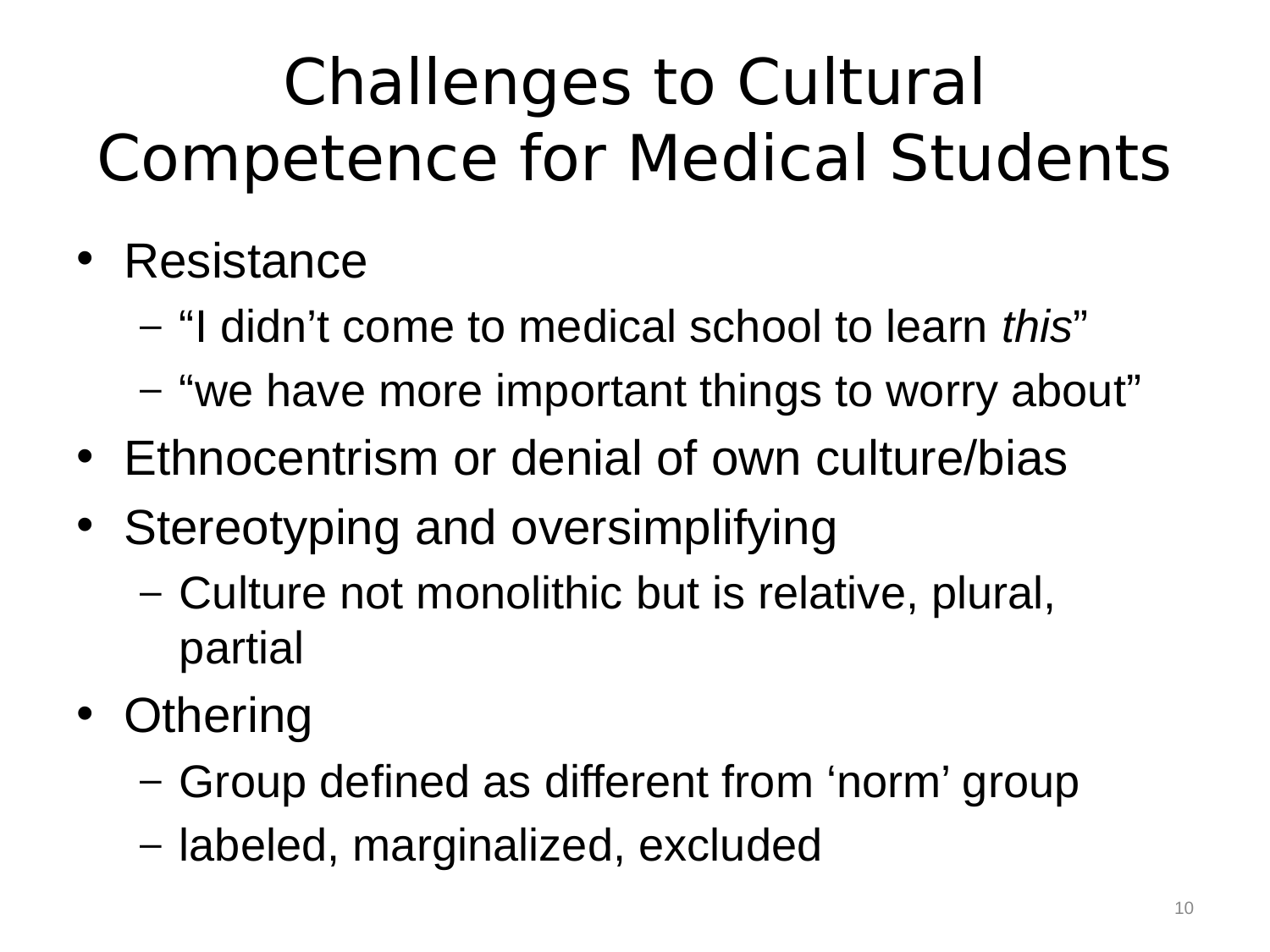

# Challenges to Cultural Competence for Medical Students
Resistance
“I didn’t come to medical school to learn this”
“we have more important things to worry about”
Ethnocentrism or denial of own culture/bias
Stereotyping and oversimplifying
Culture not monolithic but is relative, plural, partial
Othering
Group defined as different from ‘norm’ group
labeled, marginalized, excluded
10